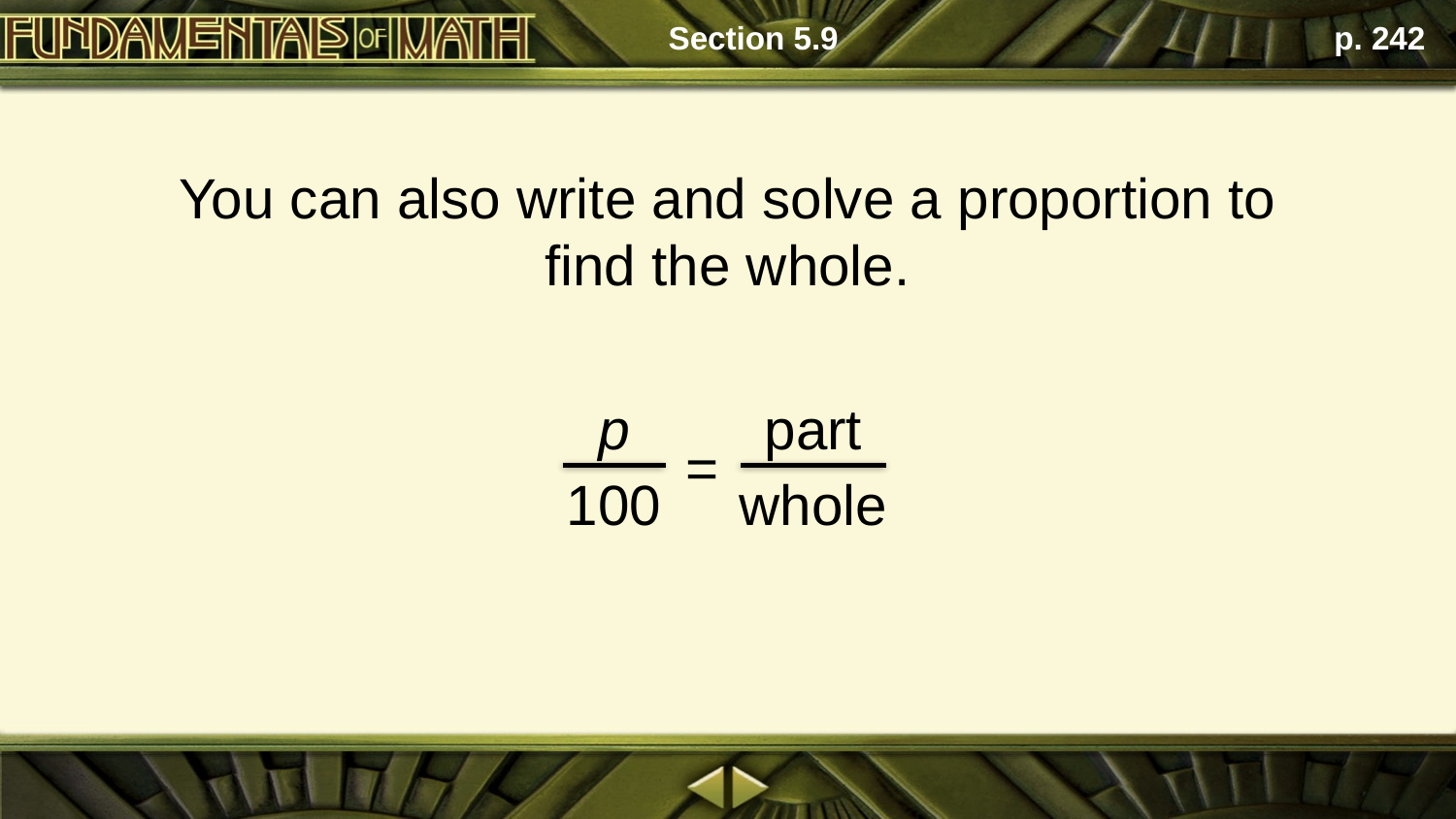

Section 5.9
p. 242
You can also write and solve a proportion to find the whole.
p
100
part
whole
=